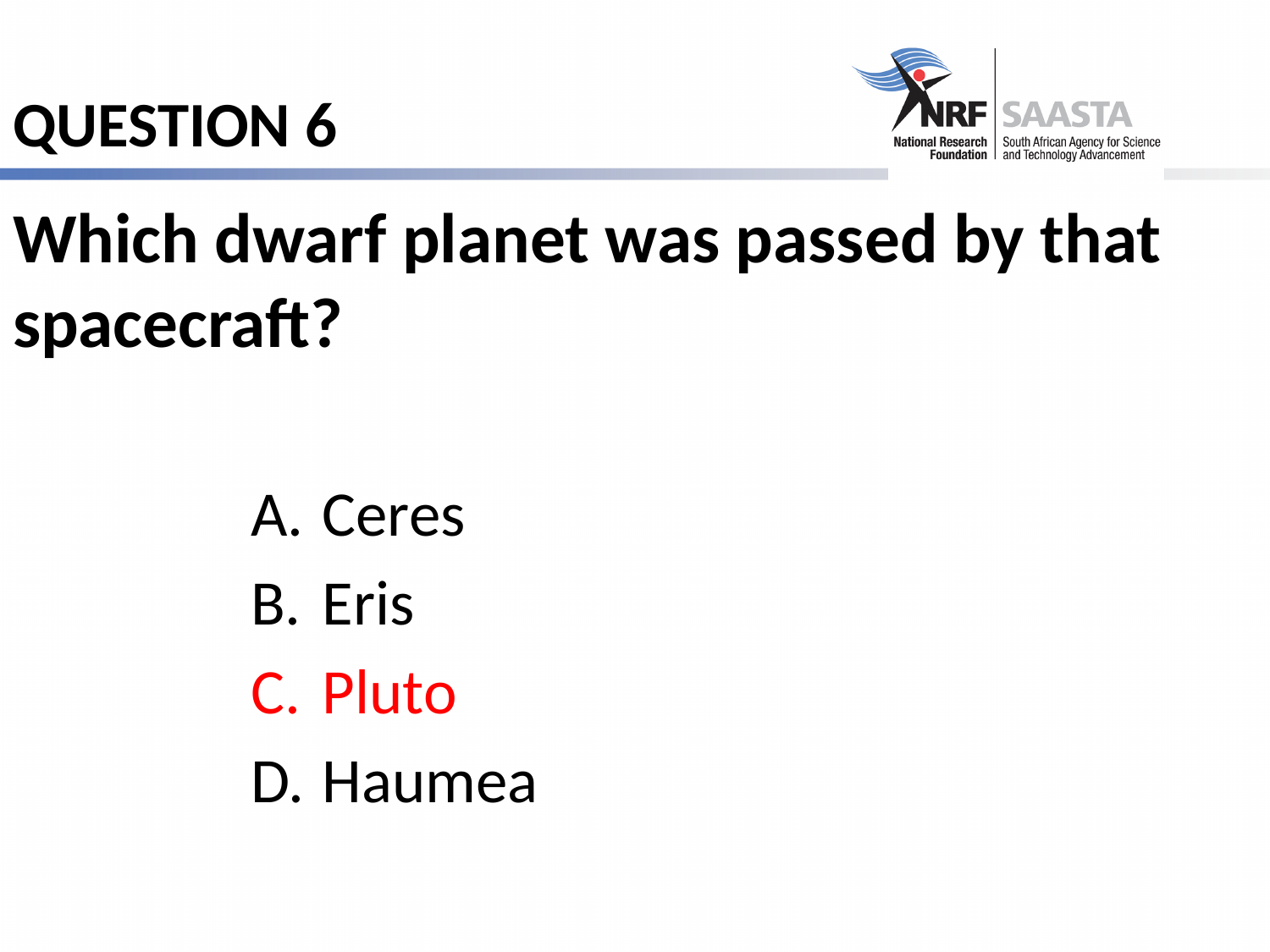

# QUESTION 6
Which dwarf planet was passed by that spacecraft?

Ceres
Eris
Pluto
Haumea